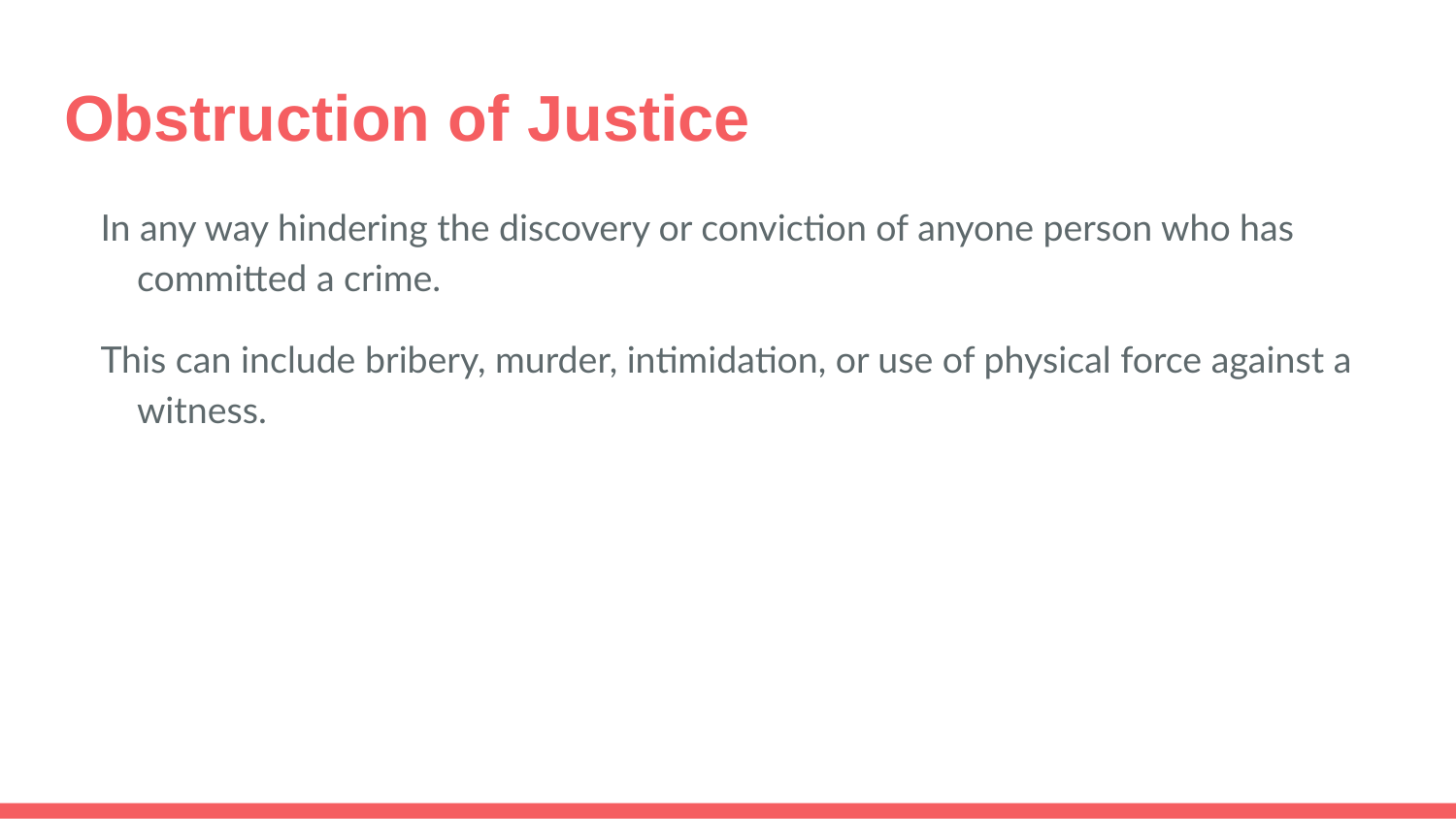

# Obstruction of Justice
In any way hindering the discovery or conviction of anyone person who has committed a crime.
This can include bribery, murder, intimidation, or use of physical force against a witness.